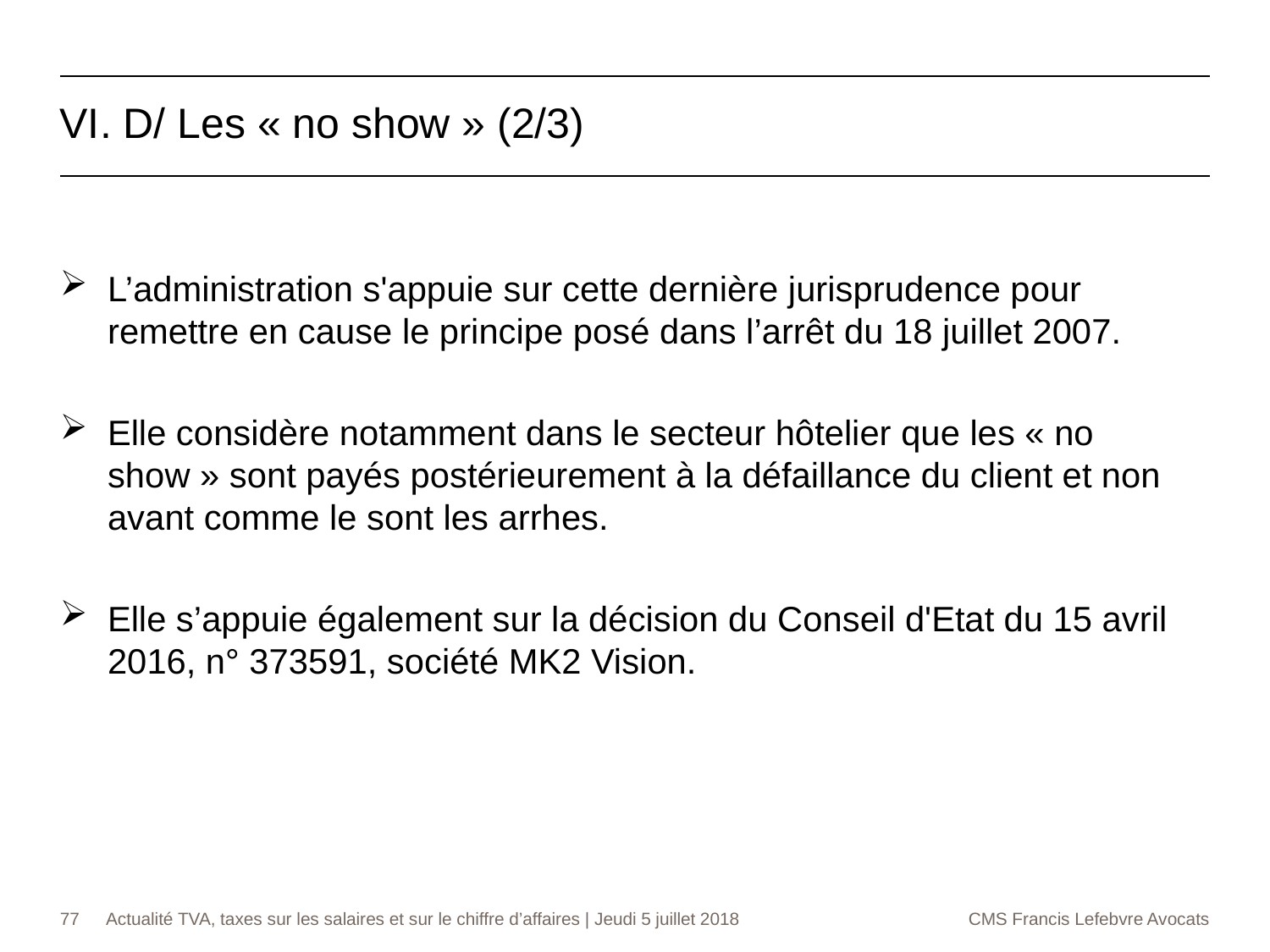

VI. D/ Les « no show » (2/3)
L’administration s'appuie sur cette dernière jurisprudence pour remettre en cause le principe posé dans l’arrêt du 18 juillet 2007.

Elle considère notamment dans le secteur hôtelier que les « no show » sont payés postérieurement à la défaillance du client et non avant comme le sont les arrhes.

Elle s’appuie également sur la décision du Conseil d'Etat du 15 avril 2016, n° 373591, société MK2 Vision.
77